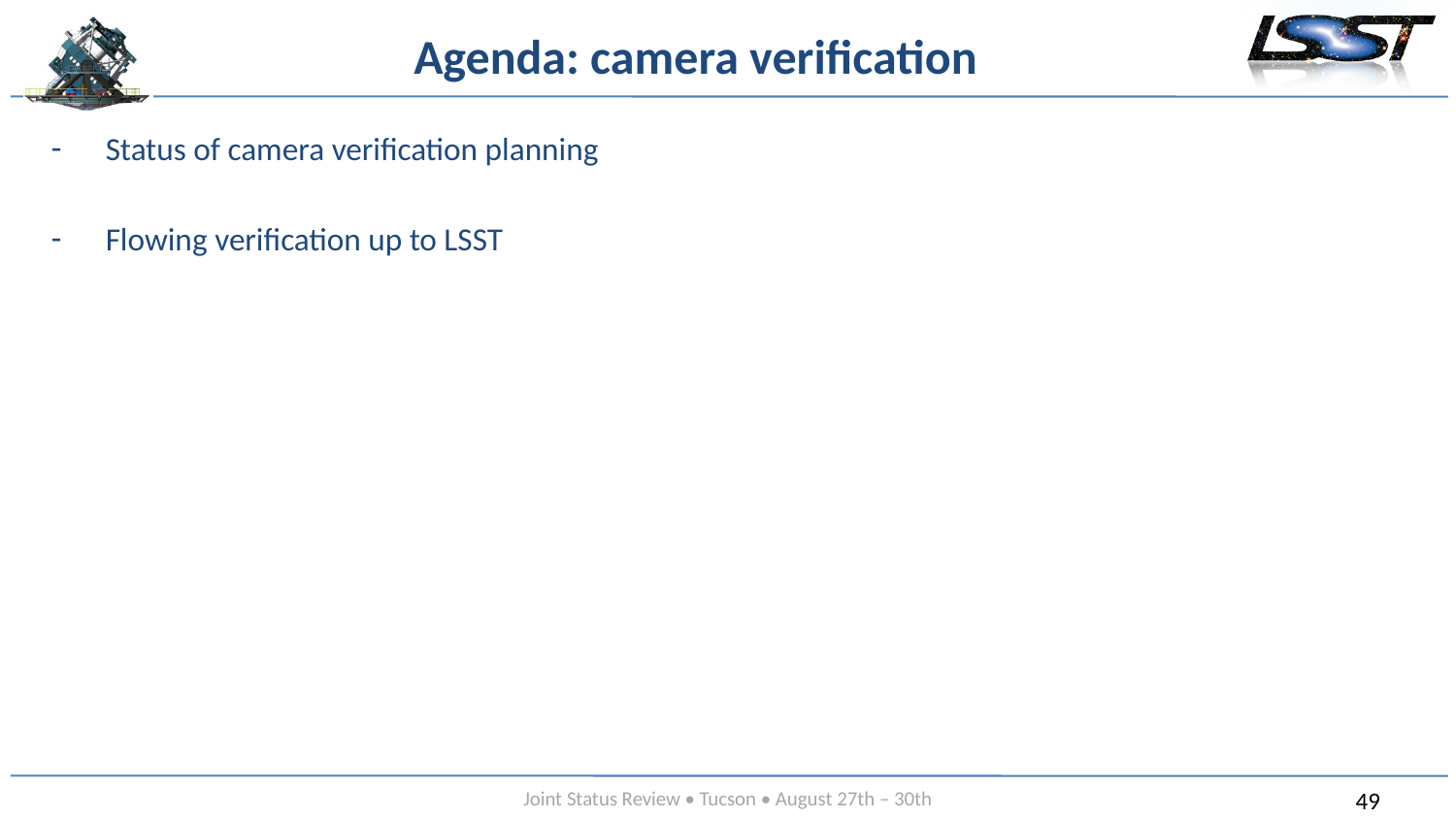

# Agenda: camera verification
Status of camera verification planning

Flowing verification up to LSST